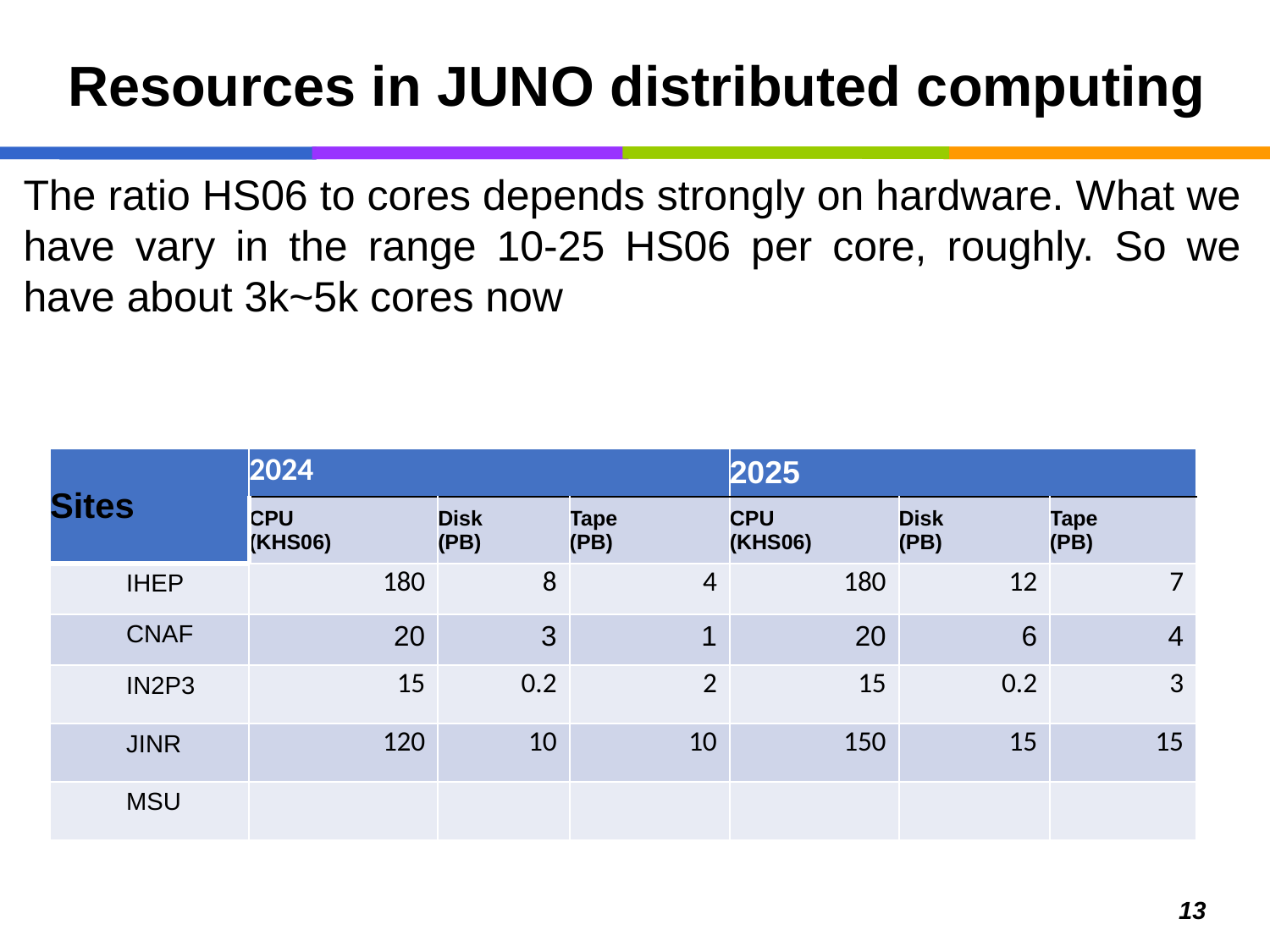

# Resources in JUNO distributed computing
The ratio HS06 to cores depends strongly on hardware. What we have vary in the range 10-25 HS06 per core, roughly. So we have about 3k~5k cores now
| Sites | 2024 |  |  | 2025 |  |  |
| --- | --- | --- | --- | --- | --- | --- |
|  | CPU (KHS06) | Disk (PB) | Tape (PB) | CPU (KHS06) | Disk (PB) | Tape (PB) |
| IHEP | 180 | 8 | 4 | 180 | 12 | 7 |
| CNAF | 20 | 3 | 1 | 20 | 6 | 4 |
| IN2P3 | 15 | 0.2 | 2 | 15 | 0.2 | 3 |
| JINR | 120 | 10 | 10 | 150 | 15 | 15 |
| MSU |  |  |  |  |  |  |
13